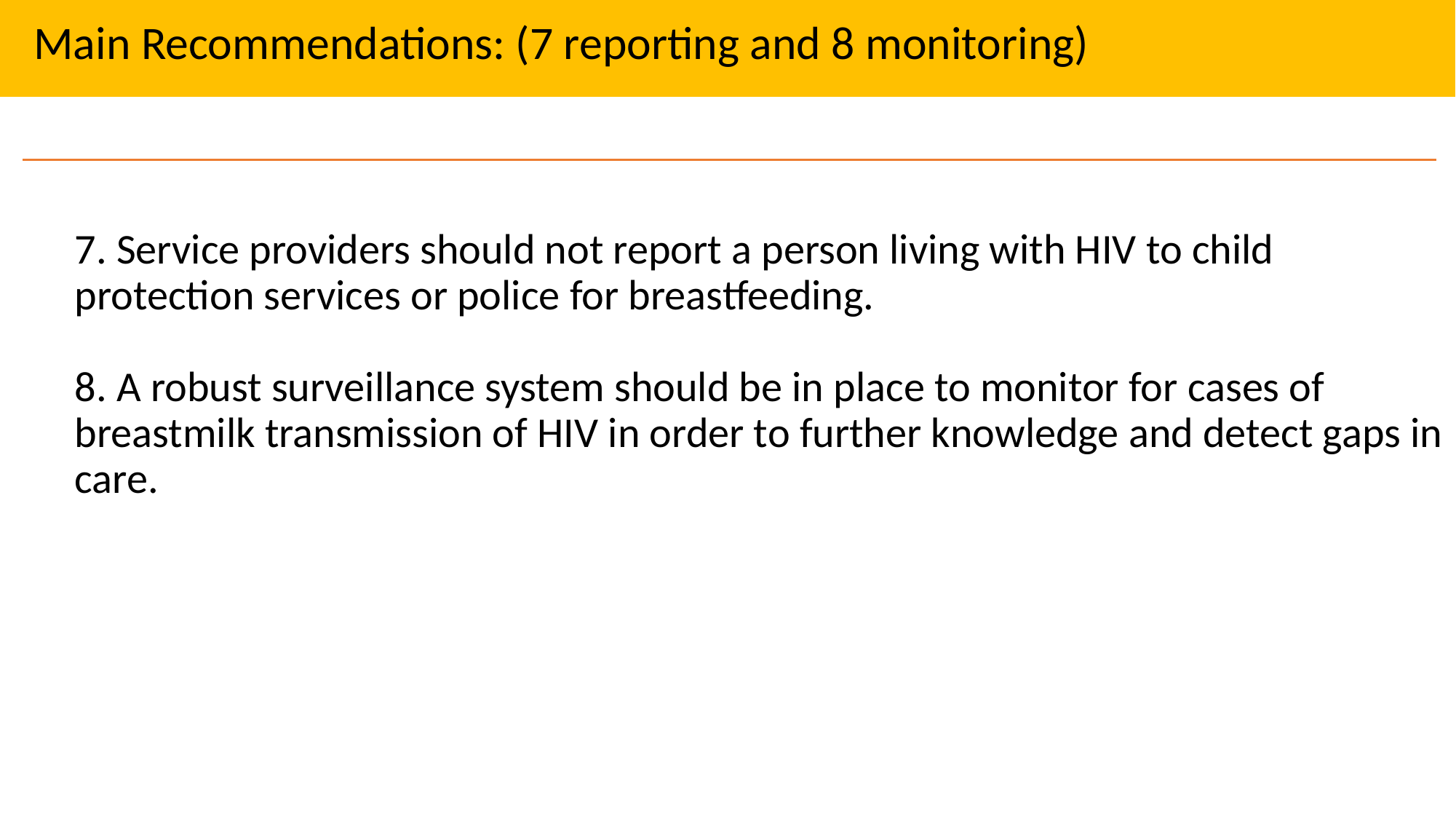

# Main Recommendations: (7 reporting and 8 monitoring)
7. Service providers should not report a person living with HIV to child protection services or police for breastfeeding.

8. A robust surveillance system should be in place to monitor for cases of breastmilk transmission of HIV in order to further knowledge and detect gaps in care.